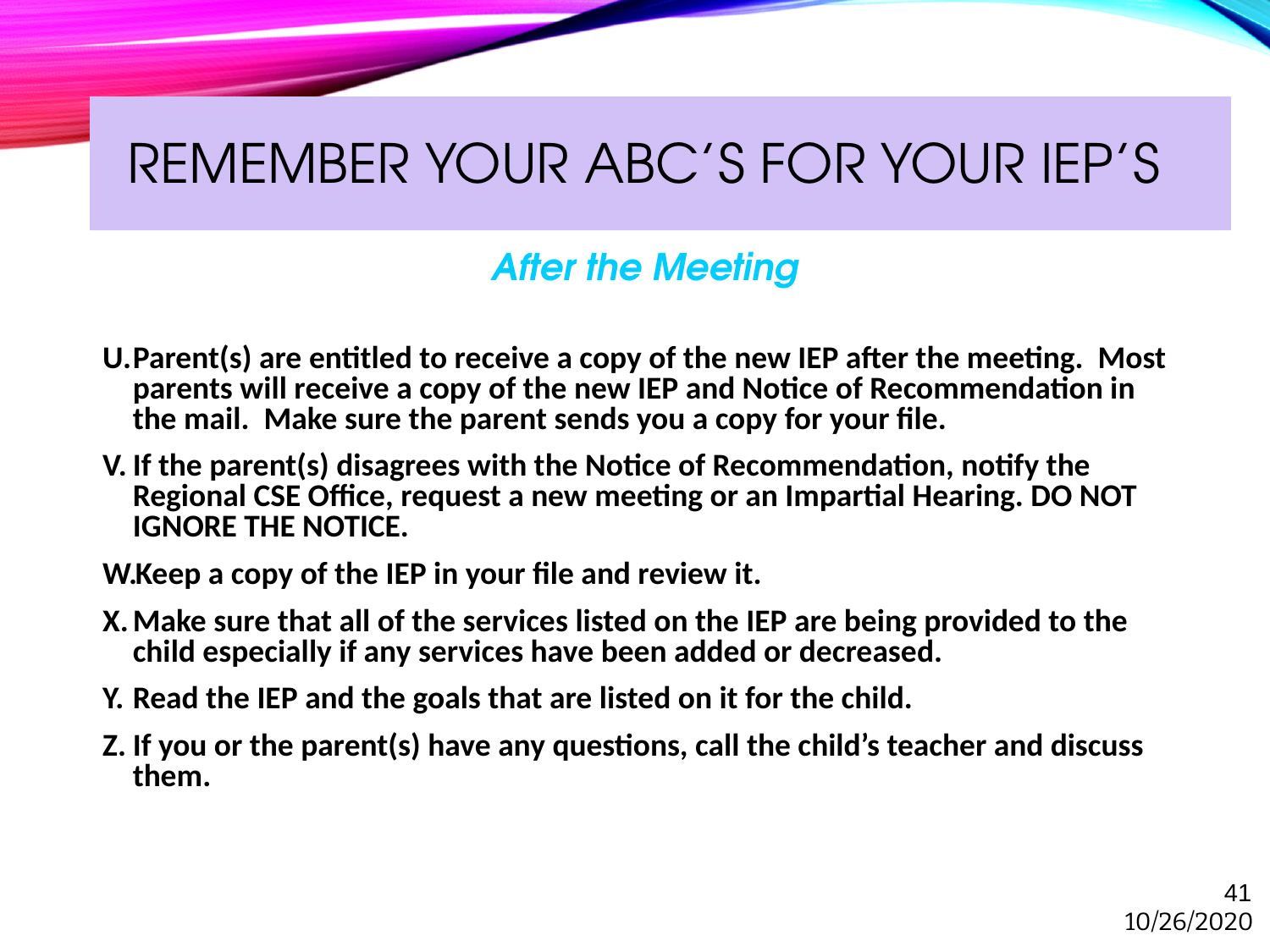

Remember your ABC’S for Your IEP’S
After the Meeting

Parent(s) are entitled to receive a copy of the new IEP after the meeting.  Most parents will receive a copy of the new IEP and Notice of Recommendation in the mail.  Make sure the parent sends you a copy for your file.
If the parent(s) disagrees with the Notice of Recommendation, notify the Regional CSE Office, request a new meeting or an Impartial Hearing. DO NOT IGNORE THE NOTICE.
Keep a copy of the IEP in your file and review it.
Make sure that all of the services listed on the IEP are being provided to the child especially if any services have been added or decreased.
Read the IEP and the goals that are listed on it for the child.
If you or the parent(s) have any questions, call the child’s teacher and discuss them.

41
10/26/2020